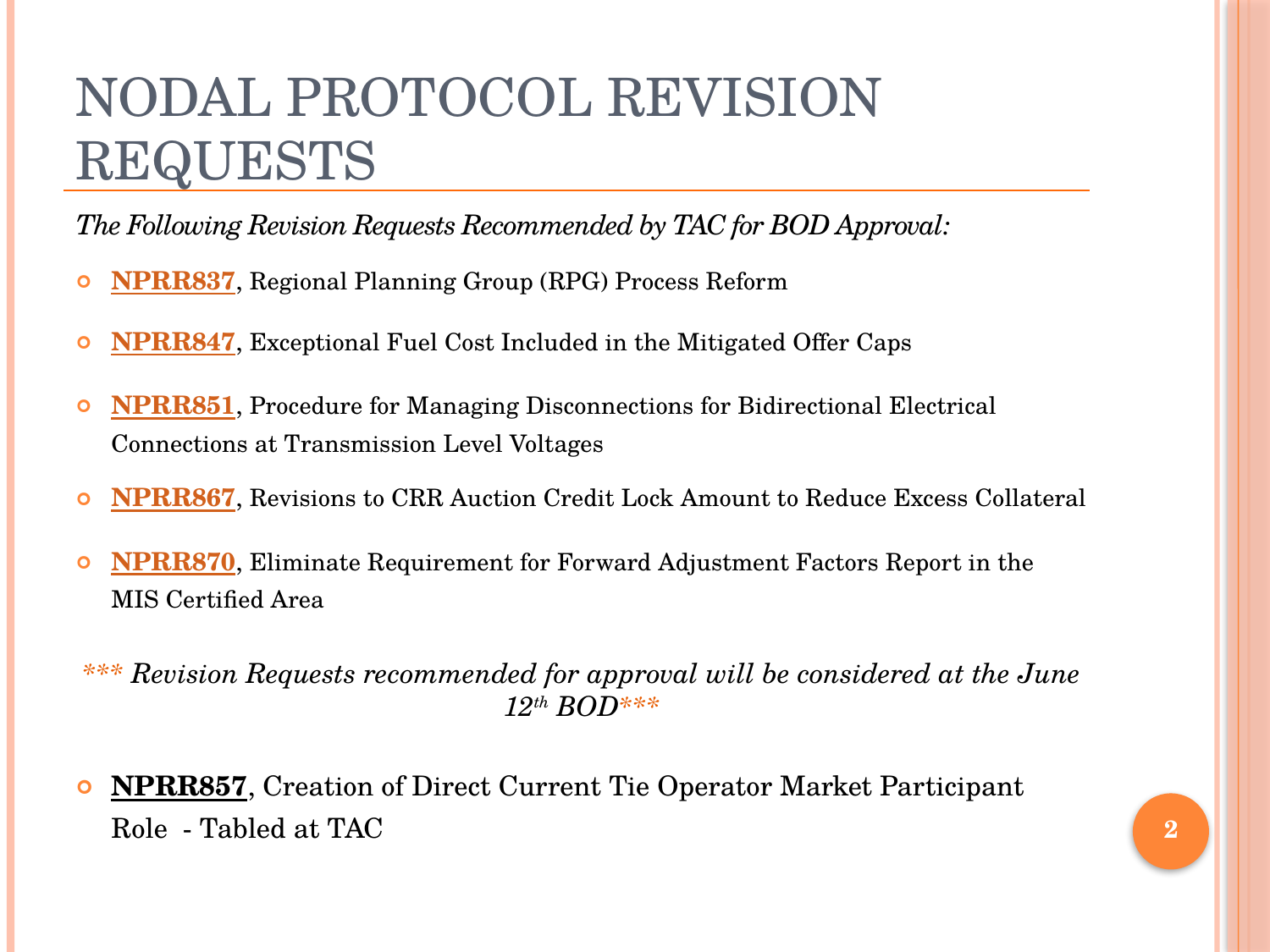

# Nodal Protocol Revision Requests
The Following Revision Requests Recommended by TAC for BOD Approval:

NPRR837, Regional Planning Group (RPG) Process Reform

NPRR847, Exceptional Fuel Cost Included in the Mitigated Offer Caps

NPRR851, Procedure for Managing Disconnections for Bidirectional Electrical Connections at Transmission Level Voltages

NPRR867, Revisions to CRR Auction Credit Lock Amount to Reduce Excess Collateral

NPRR870, Eliminate Requirement for Forward Adjustment Factors Report in the MIS Certified Area

*** Revision Requests recommended for approval will be considered at the June 12th BOD***

NPRR857, Creation of Direct Current Tie Operator Market Participant Role  - Tabled at TAC

2